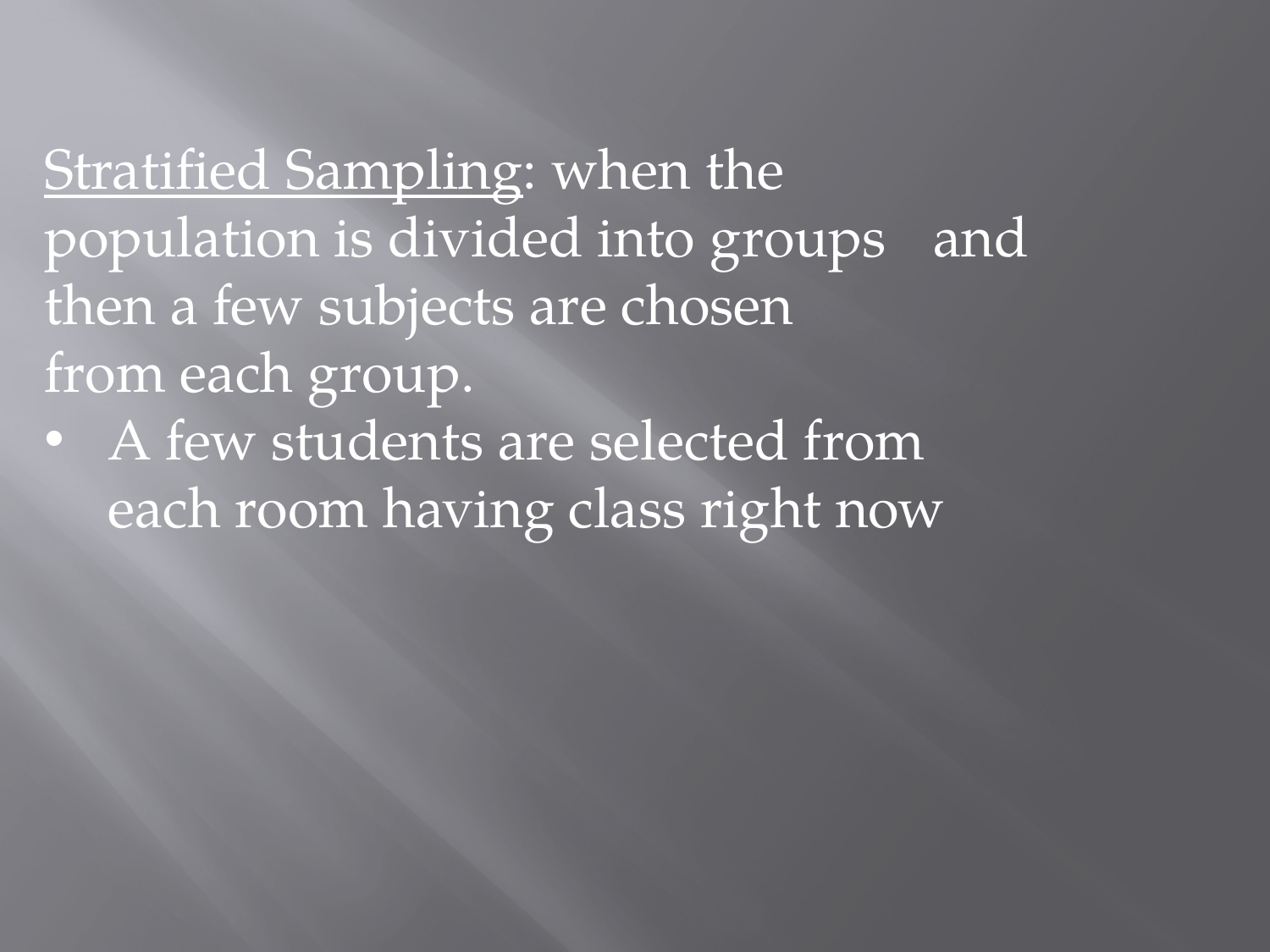

Stratified Sampling: when the 	population is divided into groups 	and then a few subjects are chosen 	from each group.
A few students are selected from each room having class right now